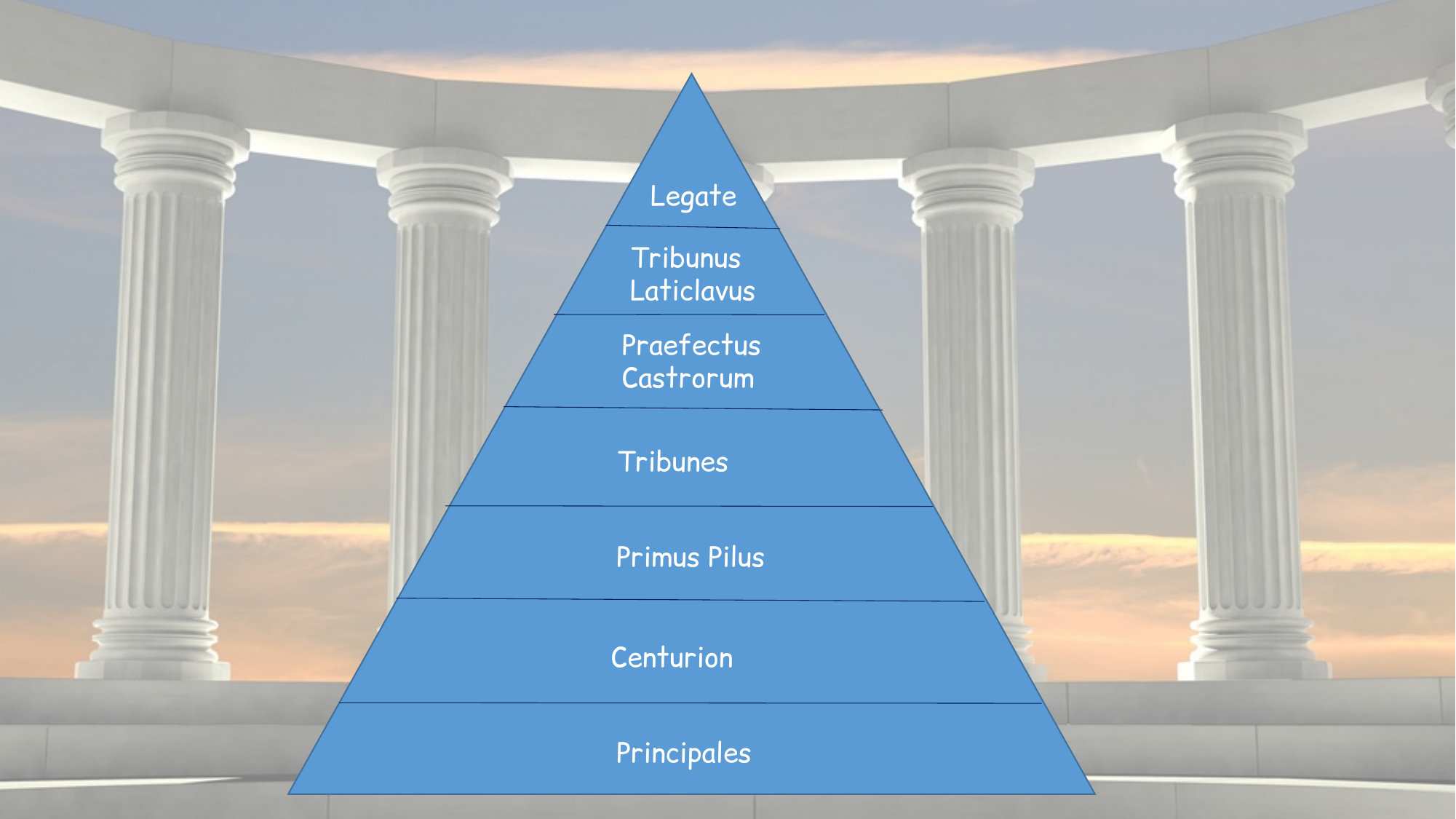

#

Legate

Tribunus Laticlavus
Praefectus Castrorum
Tribunes
Primus Pilus
Centurion
Principales